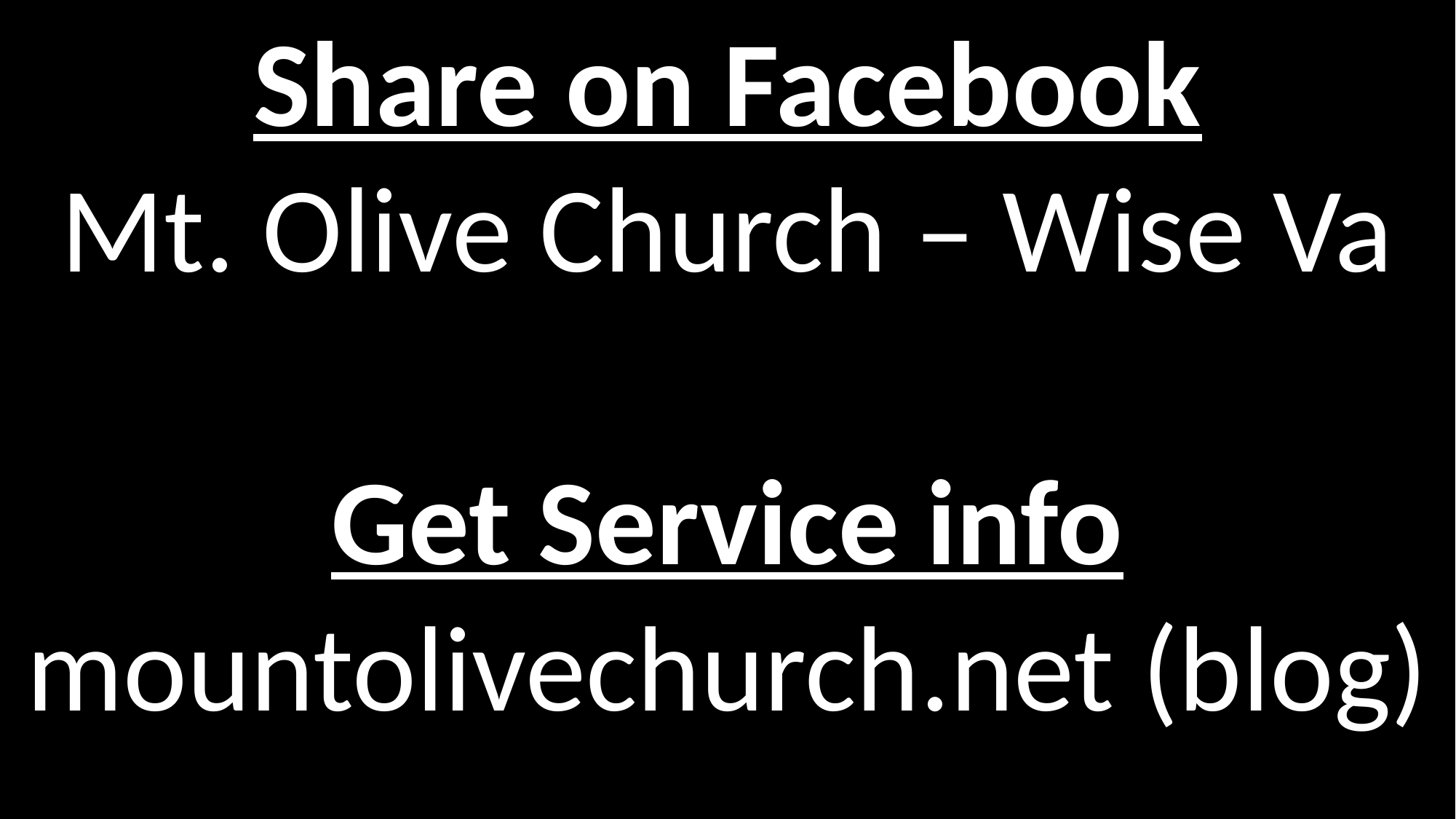

Share on Facebook
Mt. Olive Church – Wise Va

Get Service info
mountolivechurch.net (blog)